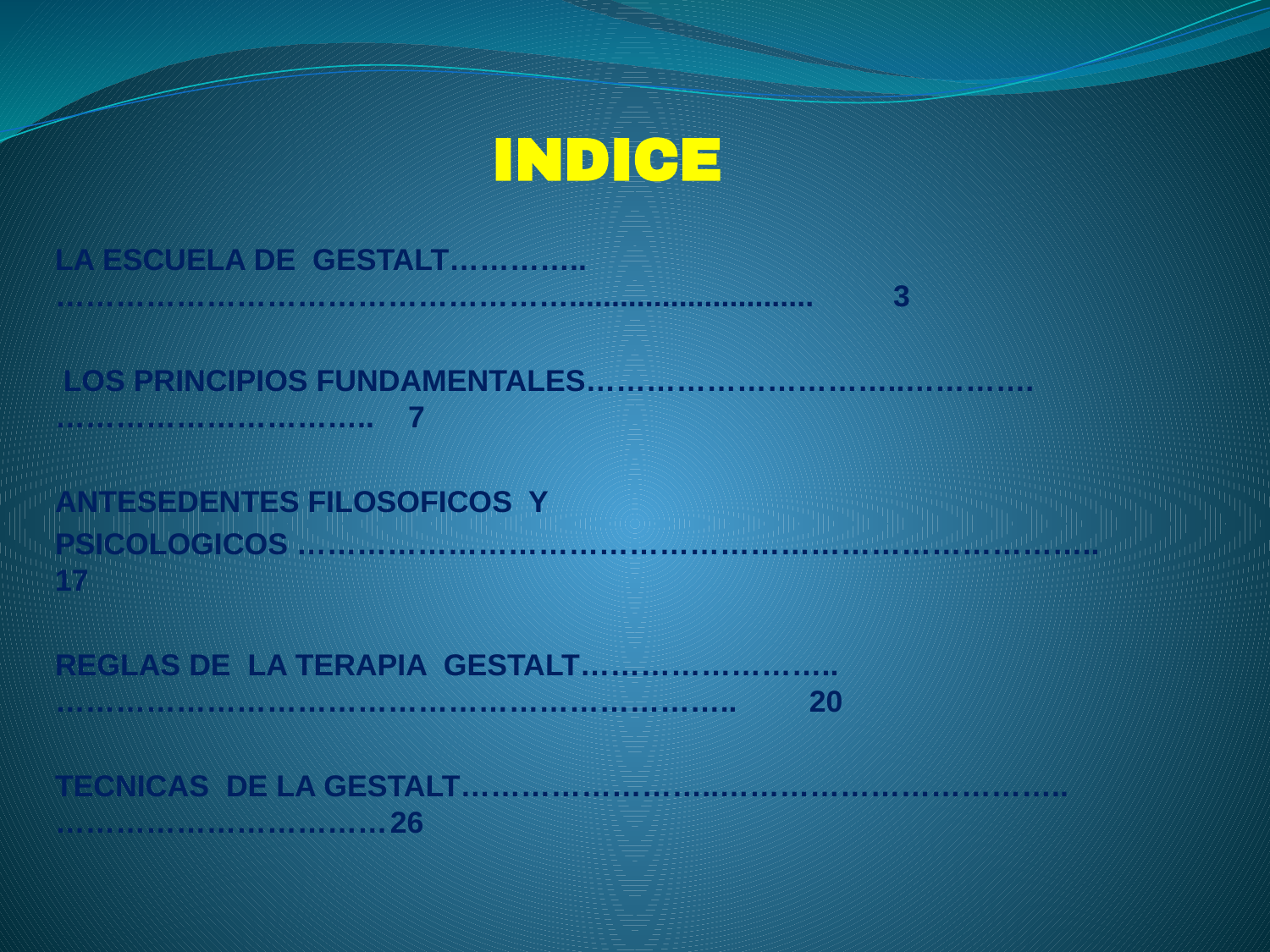

INDICE

LA ESCUELA DE  GESTALT…………..…………………………………………….............................	3

 LOS PRINCIPIOS FUNDAMENTALES…………………………..………….…………………………..    7

ANTESEDENTES FILOSOFICOS  Y
PSICOLOGICOS ……………………………………………………………………..	17

REGLAS DE  LA TERAPIA  GESTALT……………………..…………………………………………………………..	20

TECNICAS  DE LA GESTALT……………………..……………………………..……………………………	26